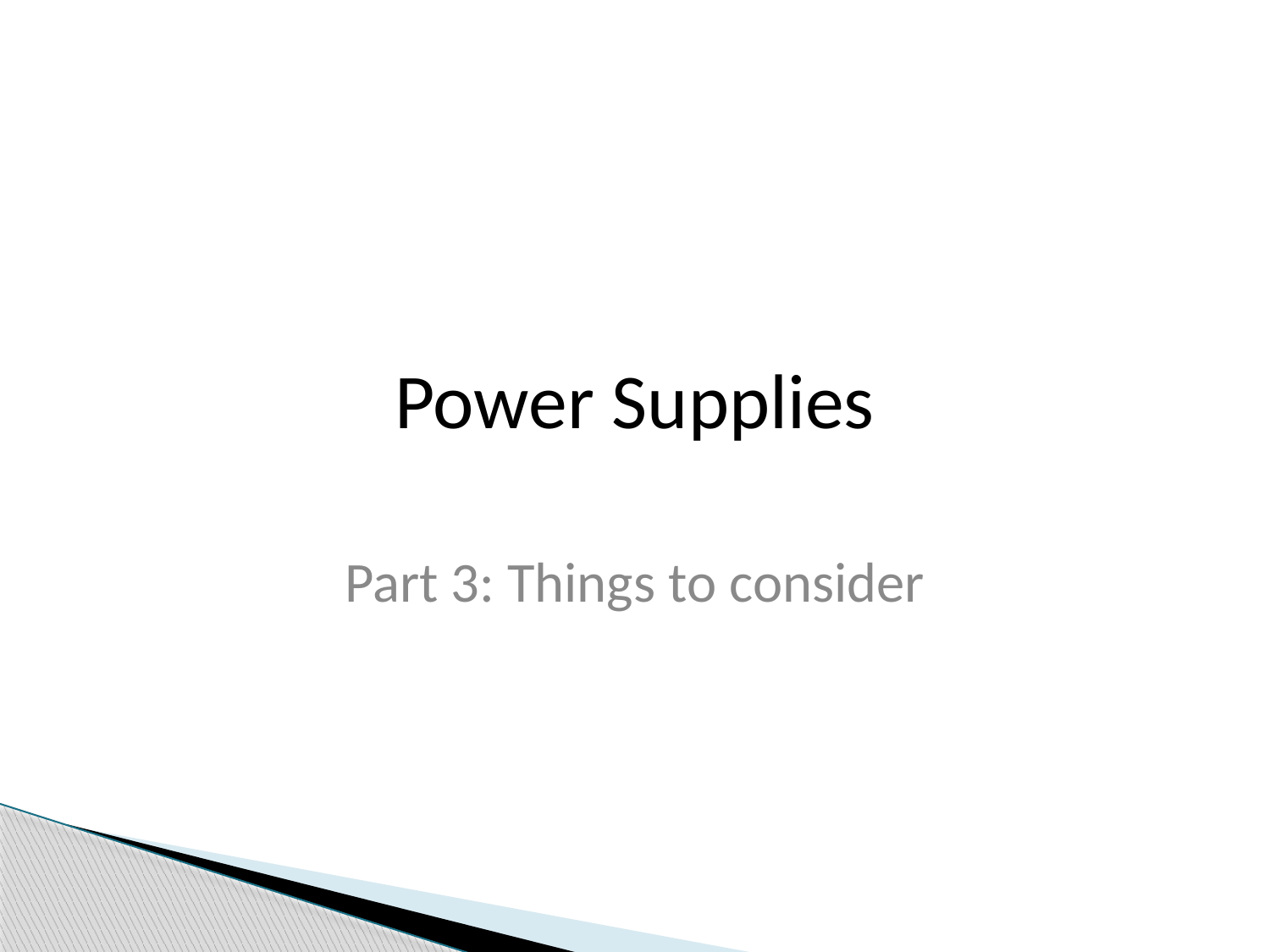

Power Supplies
Part 3: Things to consider